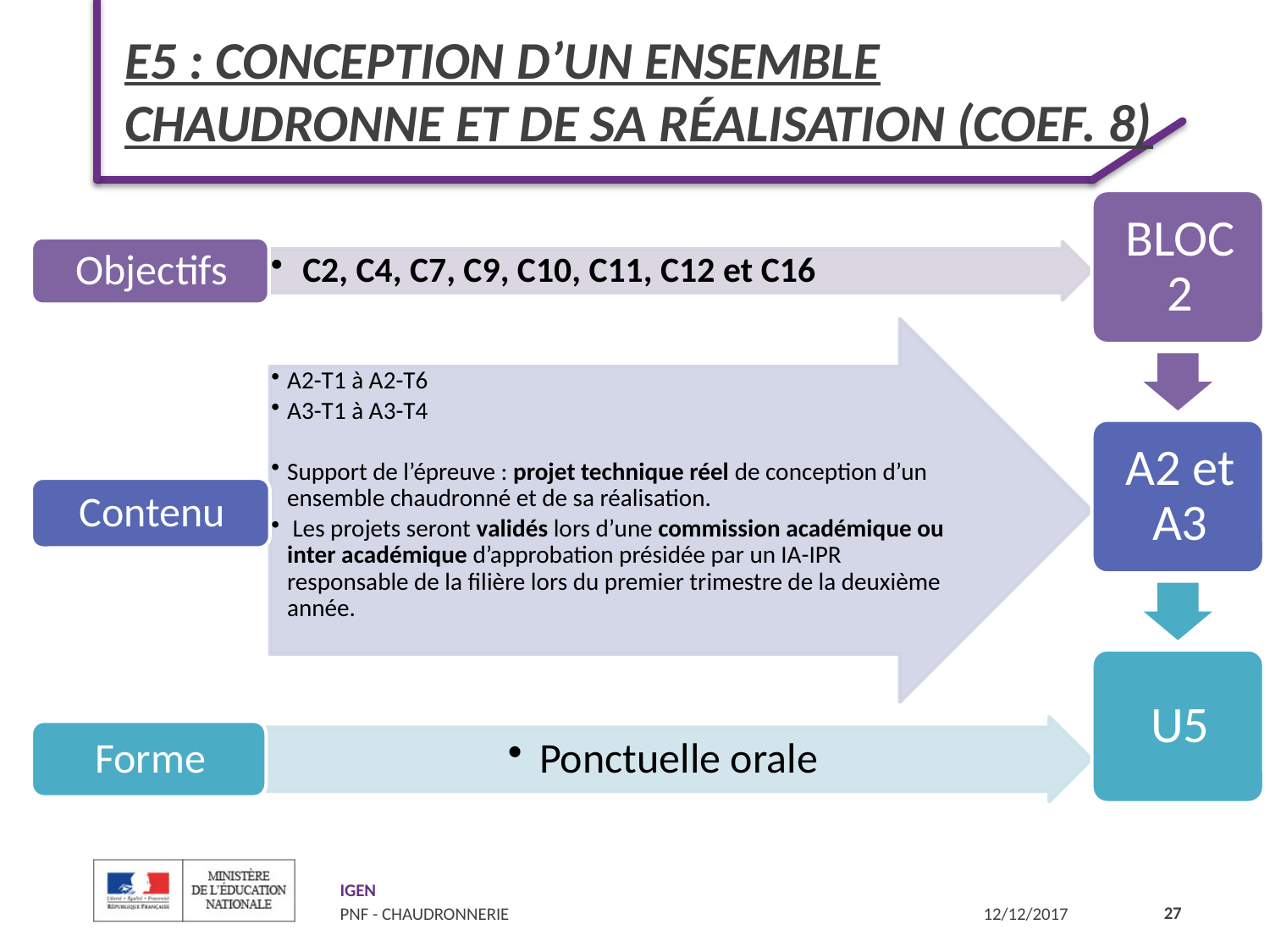

# E5 : conception d’un ensemble chaudronne et de sa réalisation (coef. 8)
BLOC 2

A2 et A3

U5
C2, C4, C7, C9, C10, C11, C12 et C16
Objectifs
A2-T1 à A2-T6
A3-T1 à A3-T4

Support de l’épreuve : projet technique réel de conception d’un ensemble chaudronné et de sa réalisation.
 Les projets seront validés lors d’une commission académique ou inter académique d’approbation présidée par un IA-IPR responsable de la filière lors du premier trimestre de la deuxième année.
Contenu
Ponctuelle orale
Forme
27